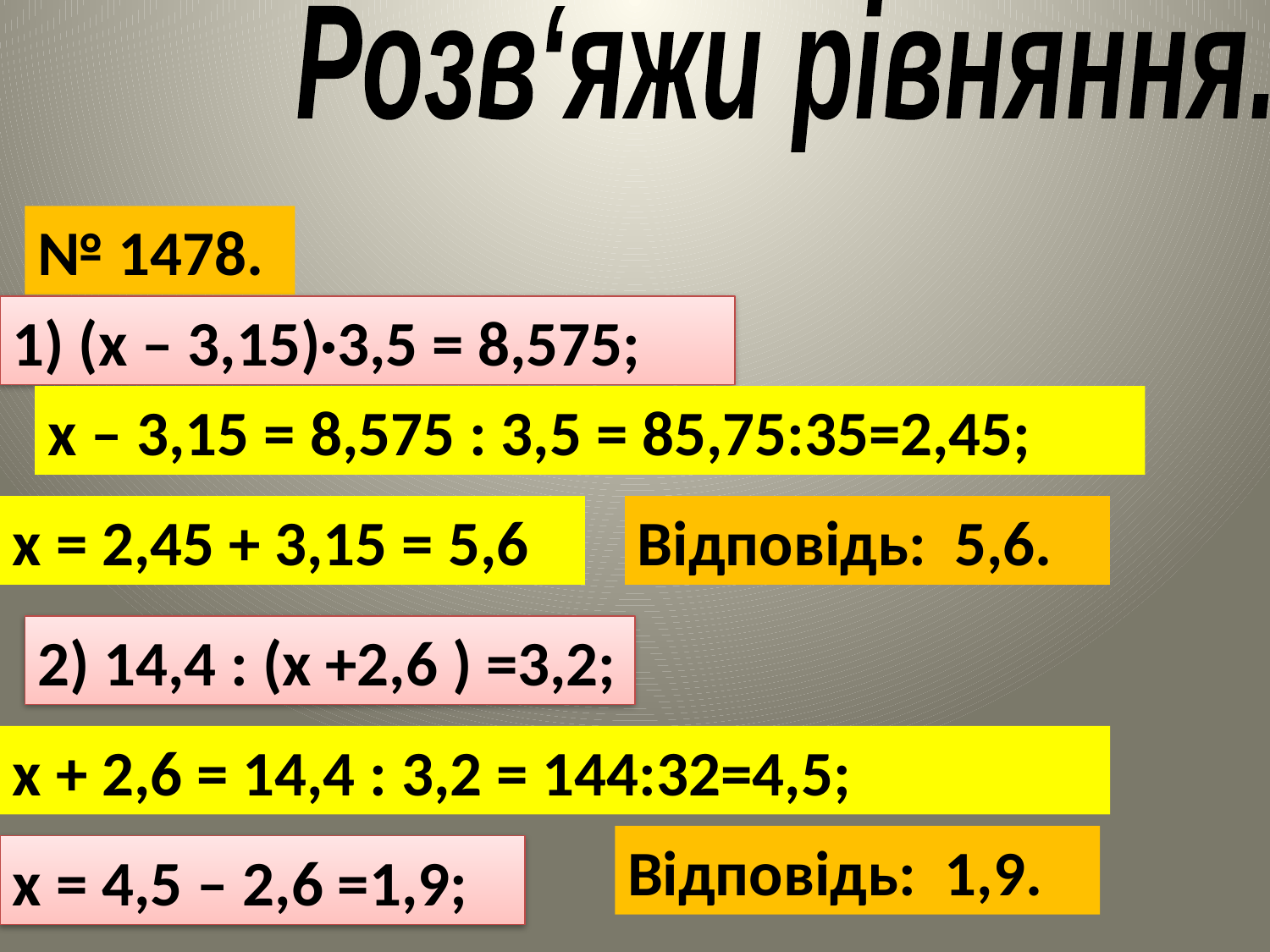

Розв‘яжи рівняння.
№ 1478.
1) (х – 3,15)·3,5 = 8,575;
х – 3,15 = 8,575 : 3,5 = 85,75:35=2,45;
х = 2,45 + 3,15 = 5,6
Відповідь:  5,6.
2) 14,4 : (х +2,6 ) =3,2;
х + 2,6 = 14,4 : 3,2 = 144:32=4,5;
Відповідь:  1,9.
х = 4,5 – 2,6 =1,9;